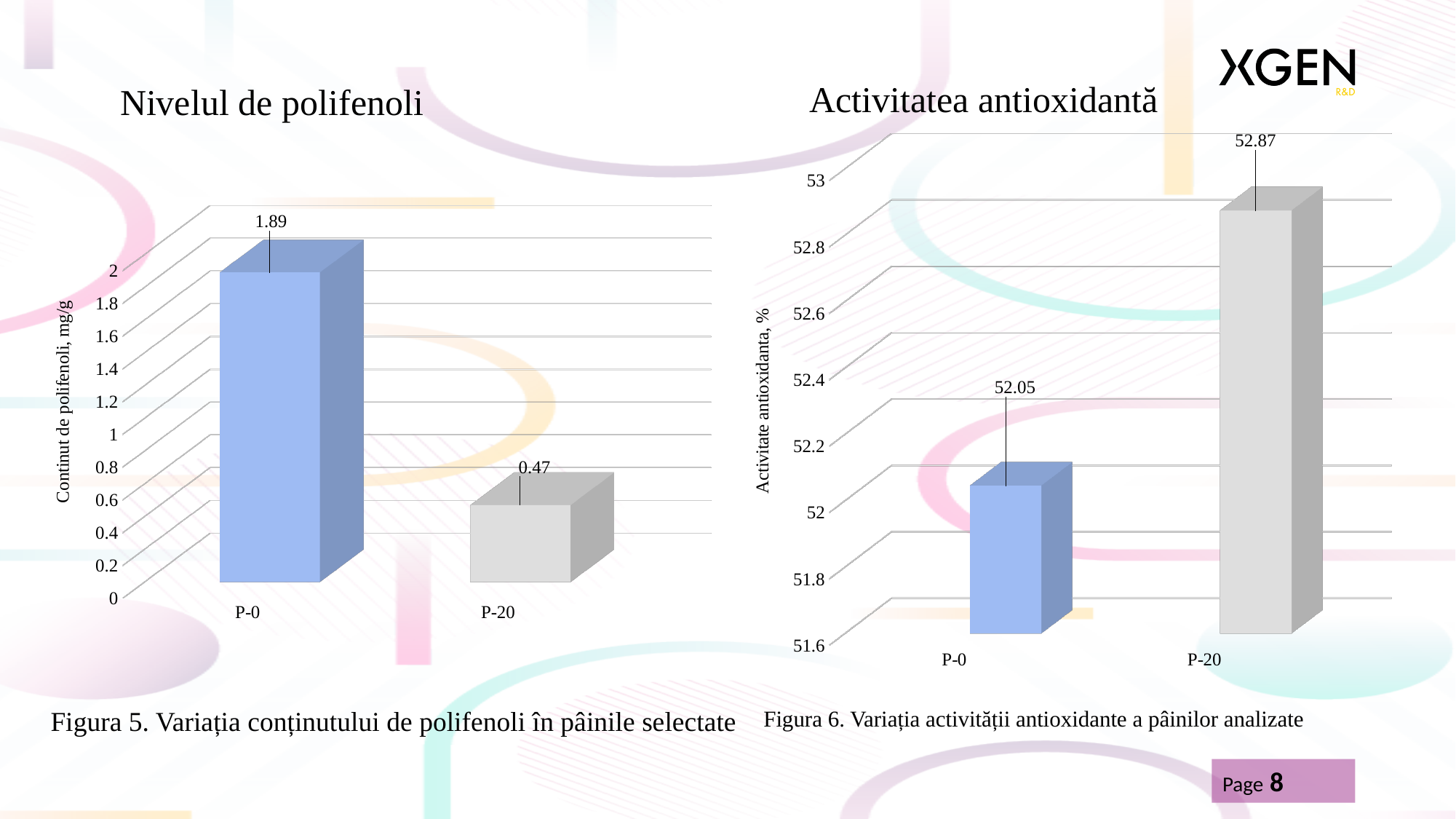

Activitatea antioxidantă
# Nivelul de polifenoli

[unsupported chart]

[unsupported chart]

Figura 5. Variația conținutului de polifenoli în pâinile selectate
Figura 6. Variația activității antioxidante a pâinilor analizate
Page 8